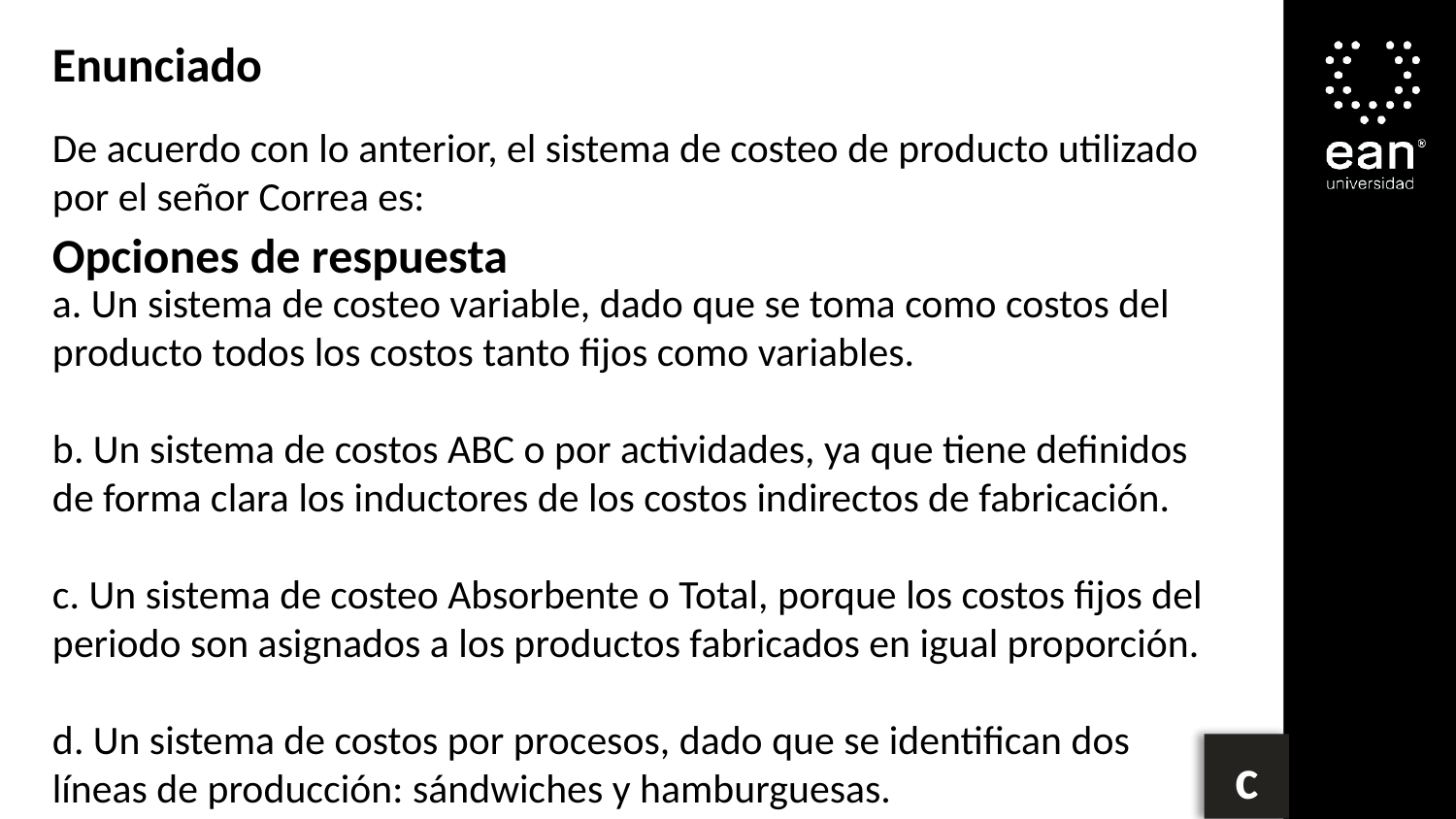

Enunciado
De acuerdo con lo anterior, el sistema de costeo de producto utilizado por el señor Correa es:
Opciones de respuesta
a. Un sistema de costeo variable, dado que se toma como costos del producto todos los costos tanto fijos como variables.

b. Un sistema de costos ABC o por actividades, ya que tiene definidos de forma clara los inductores de los costos indirectos de fabricación.

c. Un sistema de costeo Absorbente o Total, porque los costos fijos del periodo son asignados a los productos fabricados en igual proporción.

d. Un sistema de costos por procesos, dado que se identifican dos líneas de producción: sándwiches y hamburguesas.
c